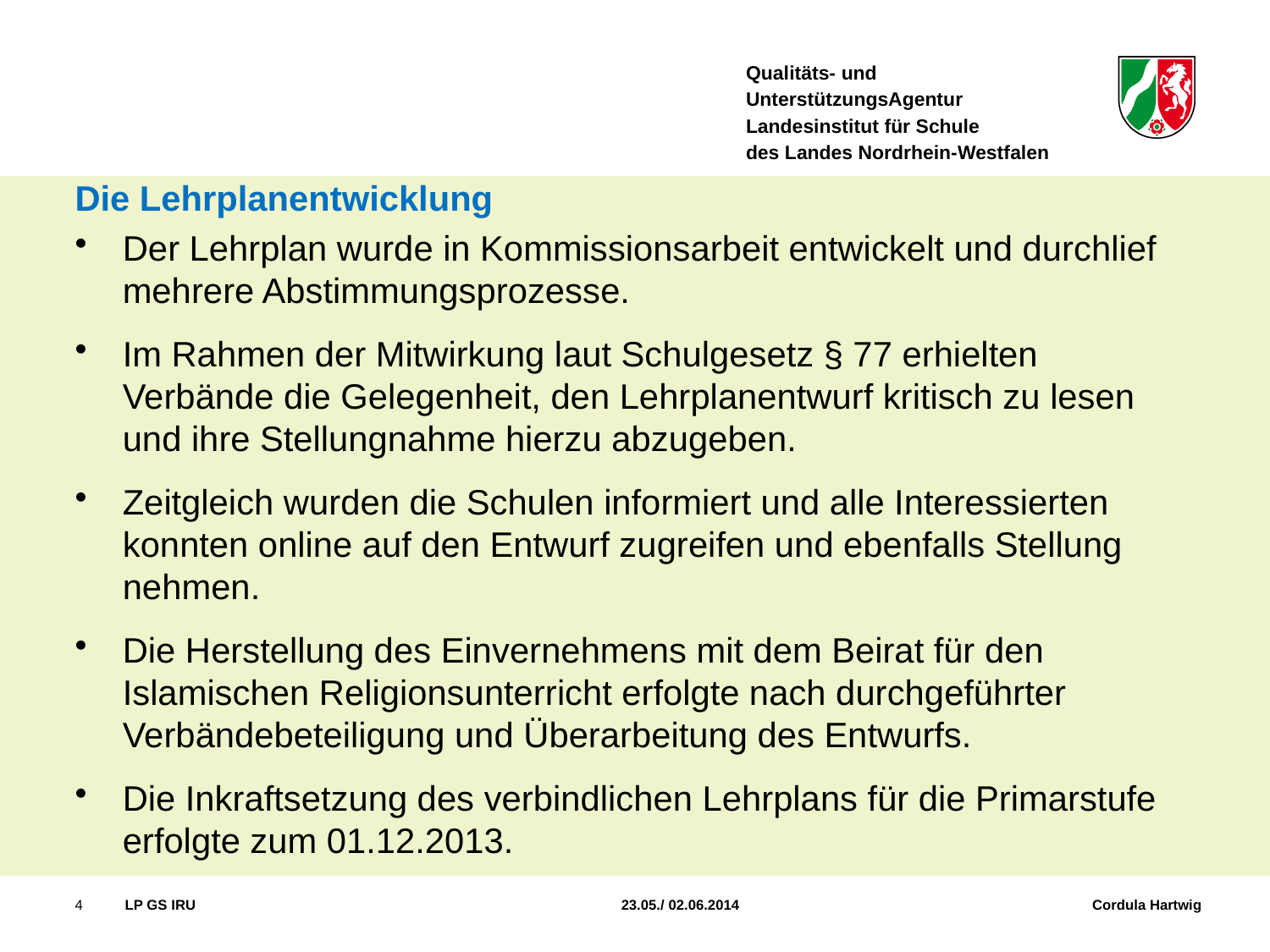

# Die Lehrplanentwicklung
Der Lehrplan wurde in Kommissionsarbeit entwickelt und durchlief mehrere Abstimmungsprozesse.
Im Rahmen der Mitwirkung laut Schulgesetz § 77 erhielten Verbände die Gelegenheit, den Lehrplanentwurf kritisch zu lesen und ihre Stellungnahme hierzu abzugeben.
Zeitgleich wurden die Schulen informiert und alle Interessierten konnten online auf den Entwurf zugreifen und ebenfalls Stellung nehmen.
Die Herstellung des Einvernehmens mit dem Beirat für den Islamischen Religionsunterricht erfolgte nach durchgeführter Verbändebeteiligung und Überarbeitung des Entwurfs.
Die Inkraftsetzung des verbindlichen Lehrplans für die Primarstufe erfolgte zum 01.12.2013.

4
LP GS IRU                                   	                                                                       23.05./ 02.06.2014                                                                                        Cordula Hartwig